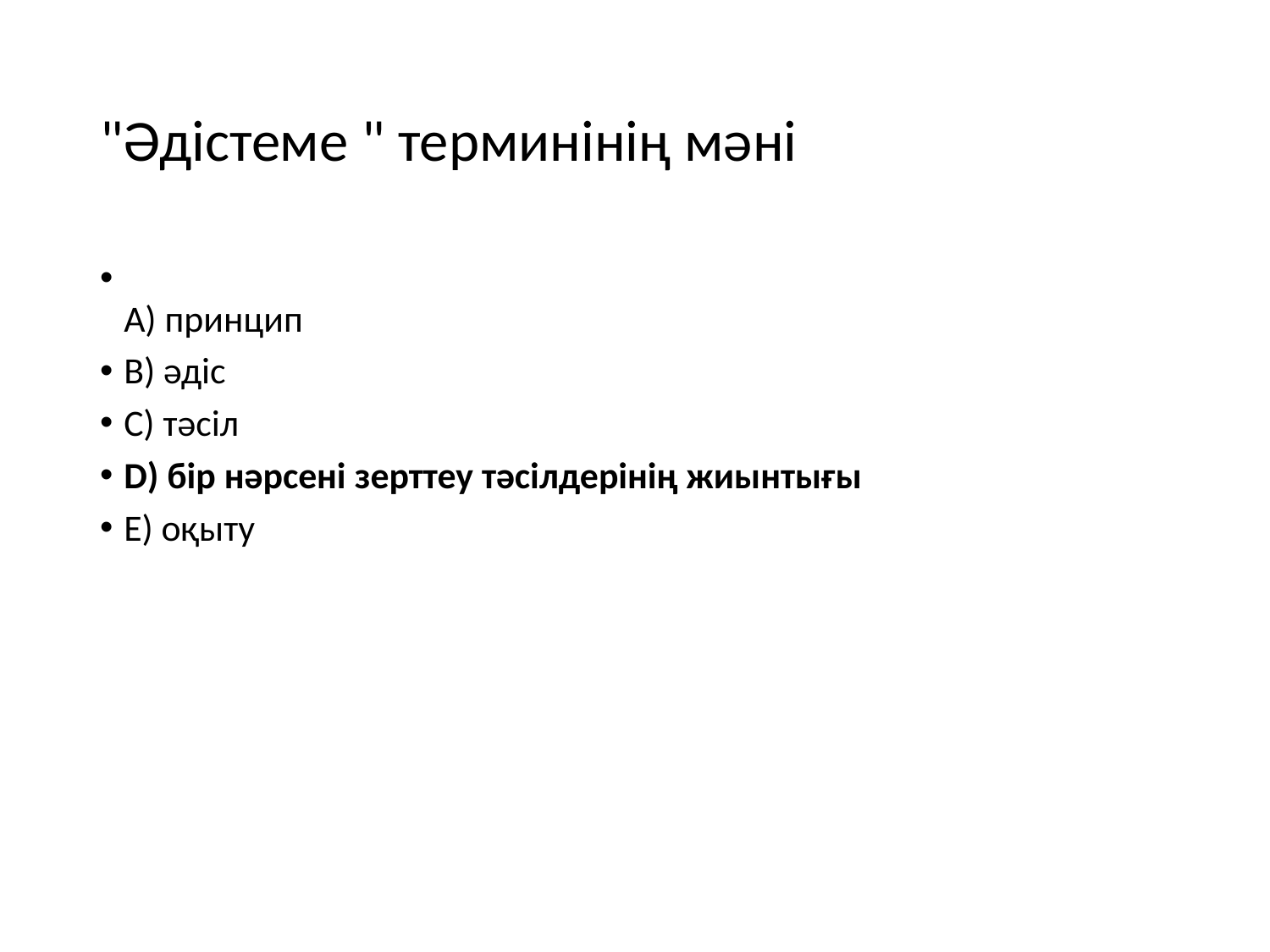

# "Әдістеме " терминінің мәні
А) принцип
B) әдіс
С) тәсіл
D) бір нәрсені зерттеу тәсілдерінің жиынтығы
Е) оқыту